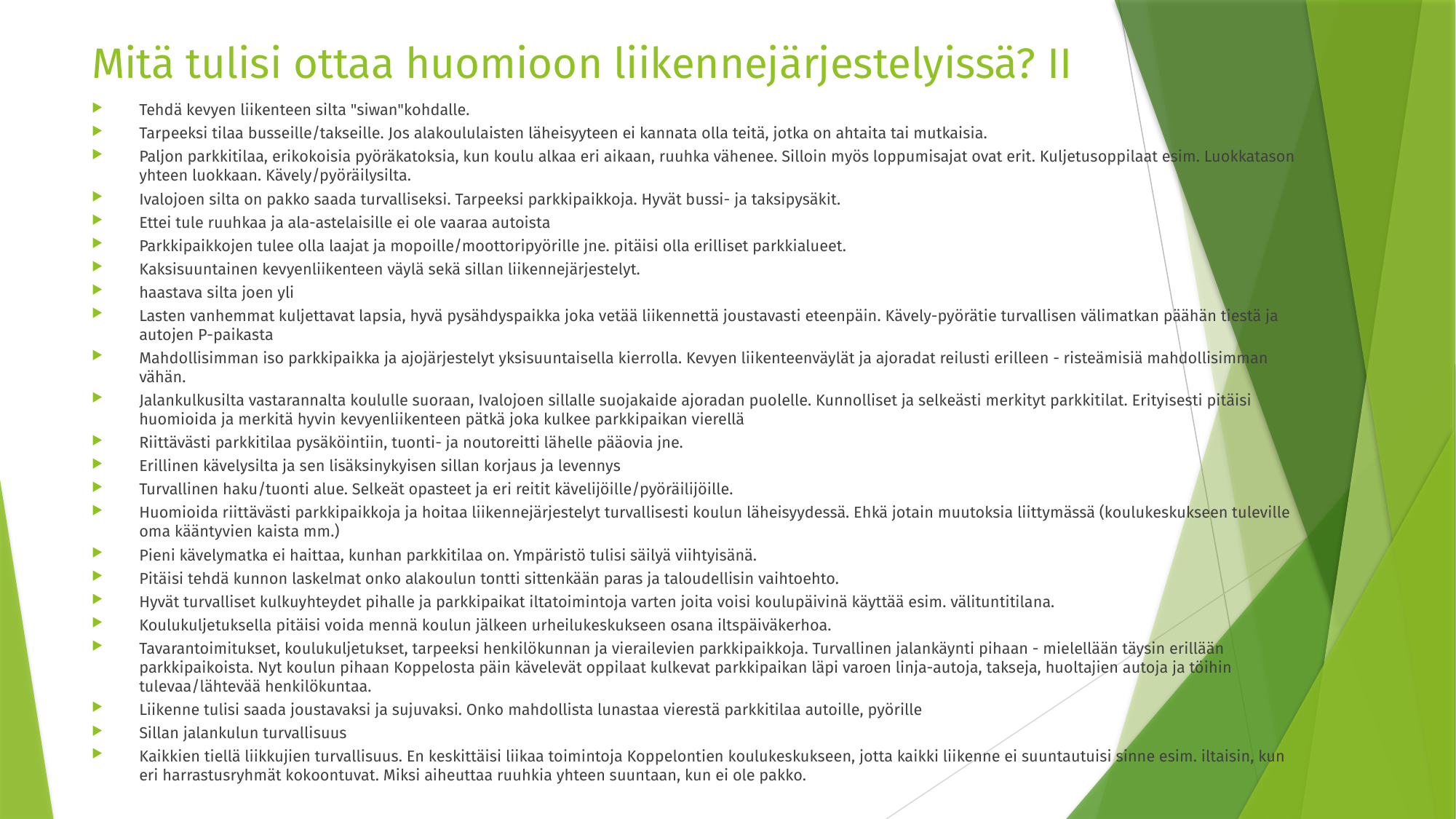

# Mitä tulisi ottaa huomioon liikennejärjestelyissä? II
Tehdä kevyen liikenteen silta "siwan"kohdalle.
Tarpeeksi tilaa busseille/takseille. Jos alakoululaisten läheisyyteen ei kannata olla teitä, jotka on ahtaita tai mutkaisia.
Paljon parkkitilaa, erikokoisia pyöräkatoksia, kun koulu alkaa eri aikaan, ruuhka vähenee. Silloin myös loppumisajat ovat erit. Kuljetusoppilaat esim. Luokkatason yhteen luokkaan. Kävely/pyöräilysilta.
Ivalojoen silta on pakko saada turvalliseksi. Tarpeeksi parkkipaikkoja. Hyvät bussi- ja taksipysäkit.
Ettei tule ruuhkaa ja ala-astelaisille ei ole vaaraa autoista
Parkkipaikkojen tulee olla laajat ja mopoille/moottoripyörille jne. pitäisi olla erilliset parkkialueet.
Kaksisuuntainen kevyenliikenteen väylä sekä sillan liikennejärjestelyt.
haastava silta joen yli
Lasten vanhemmat kuljettavat lapsia, hyvä pysähdyspaikka joka vetää liikennettä joustavasti eteenpäin. Kävely-pyörätie turvallisen välimatkan päähän tiestä ja autojen P-paikasta
Mahdollisimman iso parkkipaikka ja ajojärjestelyt yksisuuntaisella kierrolla. Kevyen liikenteenväylät ja ajoradat reilusti erilleen - risteämisiä mahdollisimman vähän.
Jalankulkusilta vastarannalta koululle suoraan, Ivalojoen sillalle suojakaide ajoradan puolelle. Kunnolliset ja selkeästi merkityt parkkitilat. Erityisesti pitäisi huomioida ja merkitä hyvin kevyenliikenteen pätkä joka kulkee parkkipaikan vierellä
Riittävästi parkkitilaa pysäköintiin, tuonti- ja noutoreitti lähelle pääovia jne.
Erillinen kävelysilta ja sen lisäksinykyisen sillan korjaus ja levennys
Turvallinen haku/tuonti alue. Selkeät opasteet ja eri reitit kävelijöille/pyöräilijöille.
Huomioida riittävästi parkkipaikkoja ja hoitaa liikennejärjestelyt turvallisesti koulun läheisyydessä. Ehkä jotain muutoksia liittymässä (koulukeskukseen tuleville oma kääntyvien kaista mm.)
Pieni kävelymatka ei haittaa, kunhan parkkitilaa on. Ympäristö tulisi säilyä viihtyisänä.
Pitäisi tehdä kunnon laskelmat onko alakoulun tontti sittenkään paras ja taloudellisin vaihtoehto.
Hyvät turvalliset kulkuyhteydet pihalle ja parkkipaikat iltatoimintoja varten joita voisi koulupäivinä käyttää esim. välituntitilana.
Koulukuljetuksella pitäisi voida mennä koulun jälkeen urheilukeskukseen osana iltspäiväkerhoa.
Tavarantoimitukset, koulukuljetukset, tarpeeksi henkilökunnan ja vierailevien parkkipaikkoja. Turvallinen jalankäynti pihaan - mielellään täysin erillään parkkipaikoista. Nyt koulun pihaan Koppelosta päin kävelevät oppilaat kulkevat parkkipaikan läpi varoen linja-autoja, takseja, huoltajien autoja ja töihin tulevaa/lähtevää henkilökuntaa.
Liikenne tulisi saada joustavaksi ja sujuvaksi. Onko mahdollista lunastaa vierestä parkkitilaa autoille, pyörille
Sillan jalankulun turvallisuus
Kaikkien tiellä liikkujien turvallisuus. En keskittäisi liikaa toimintoja Koppelontien koulukeskukseen, jotta kaikki liikenne ei suuntautuisi sinne esim. iltaisin, kun eri harrastusryhmät kokoontuvat. Miksi aiheuttaa ruuhkia yhteen suuntaan, kun ei ole pakko.